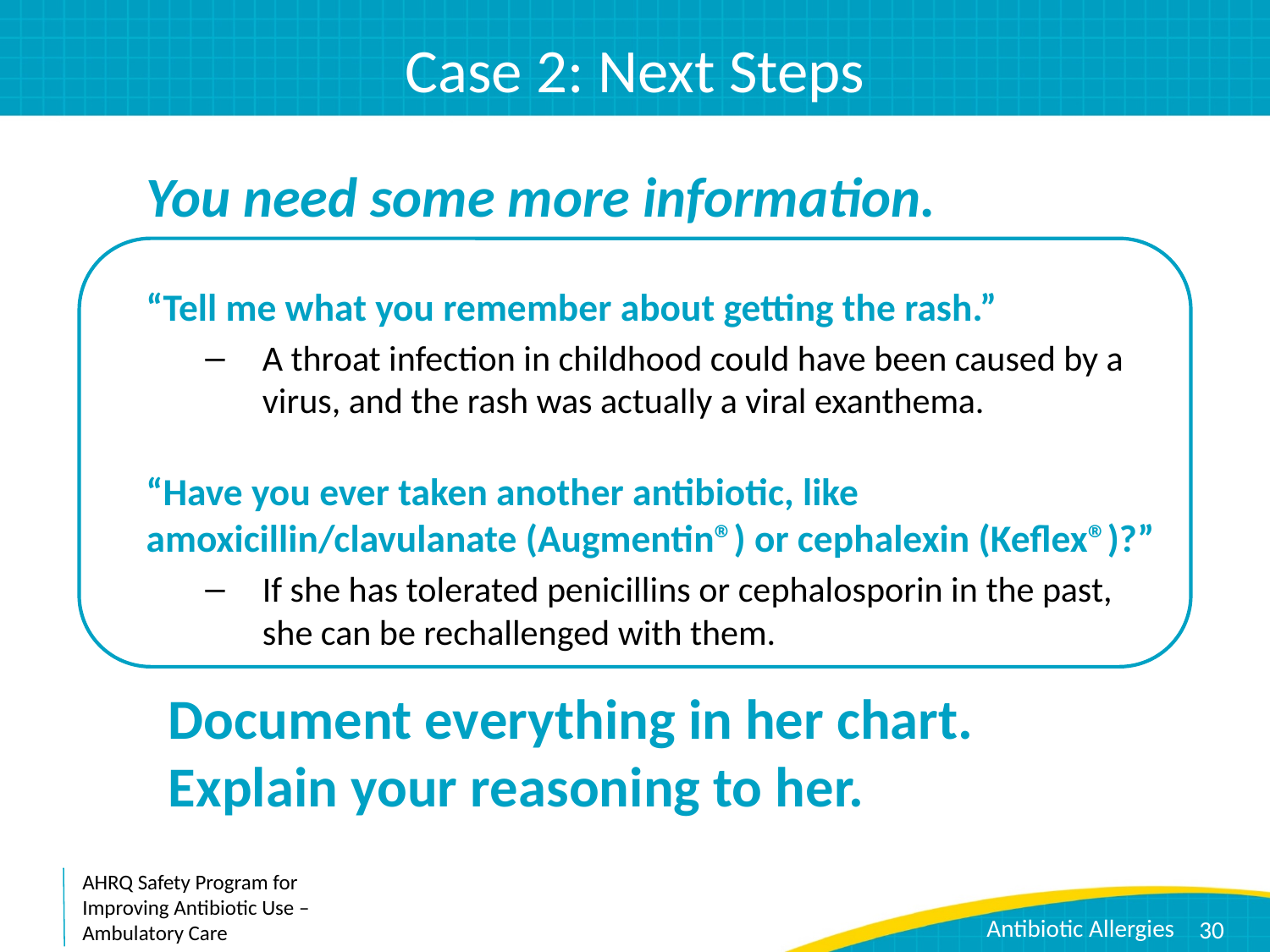

# Case 2: Next Steps
You need some more information.
“Tell me what you remember about getting the rash.”
A throat infection in childhood could have been caused by a virus, and the rash was actually a viral exanthema.
“Have you ever taken another antibiotic, like amoxicillin/clavulanate (Augmentin®) or cephalexin (Keflex®)?”
If she has tolerated penicillins or cephalosporin in the past, she can be rechallenged with them.

Document everything in her chart.
Explain your reasoning to her.
30